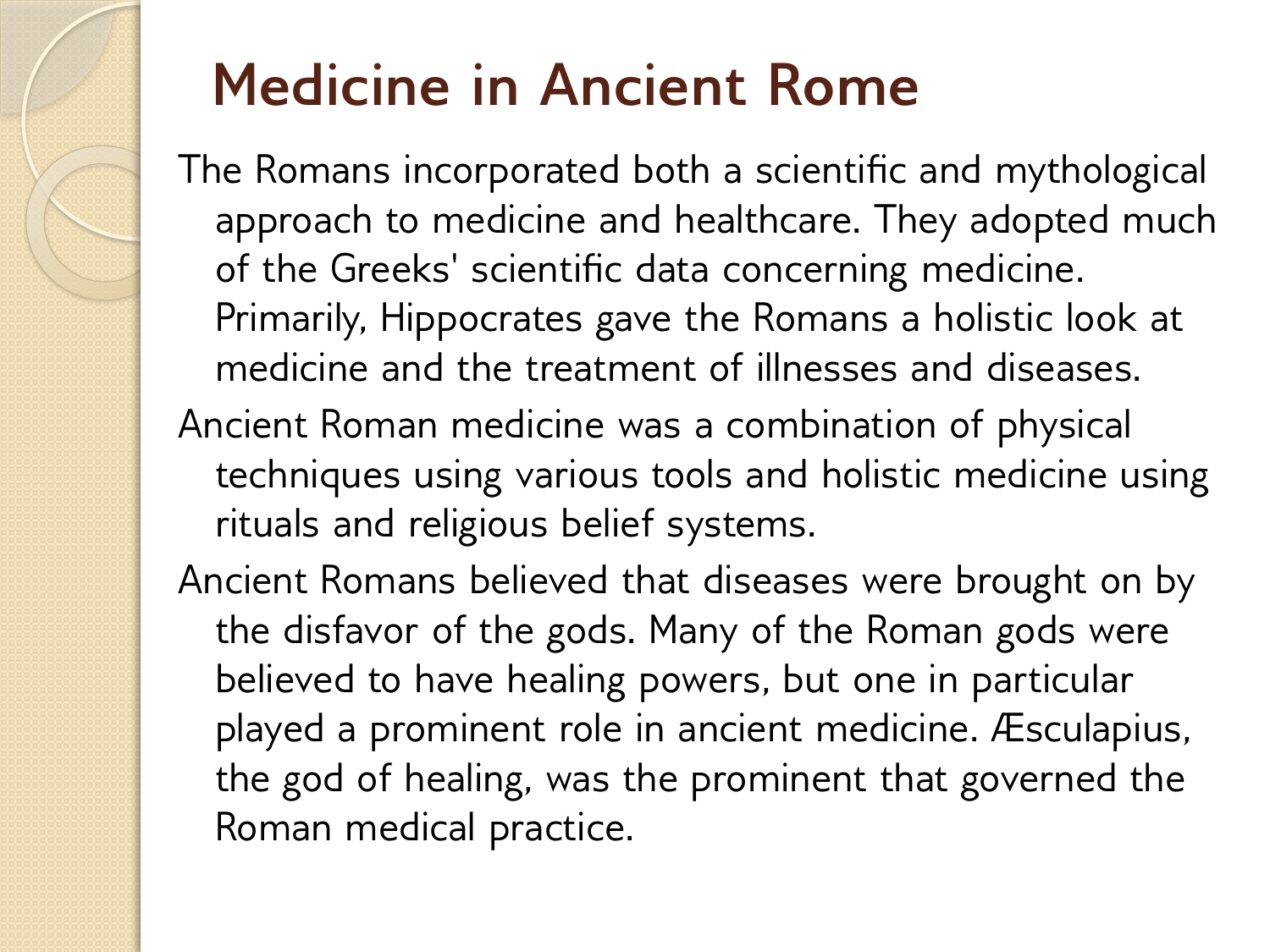

# Medicine in Ancient Rome
The Romans incorporated both a scientific and mythological approach to medicine and healthcare. They adopted much of the Greeks' scientific data concerning medicine. Primarily, Hippocrates gave the Romans a holistic look at medicine and the treatment of illnesses and diseases.
Ancient Roman medicine was a combination of physical techniques using various tools and holistic medicine using rituals and religious belief systems.
Ancient Romans believed that diseases were brought on by the disfavor of the gods. Many of the Roman gods were believed to have healing powers, but one in particular played a prominent role in ancient medicine. Aesculapius, the god of healing, was the prominent that governed the Roman medical practice.